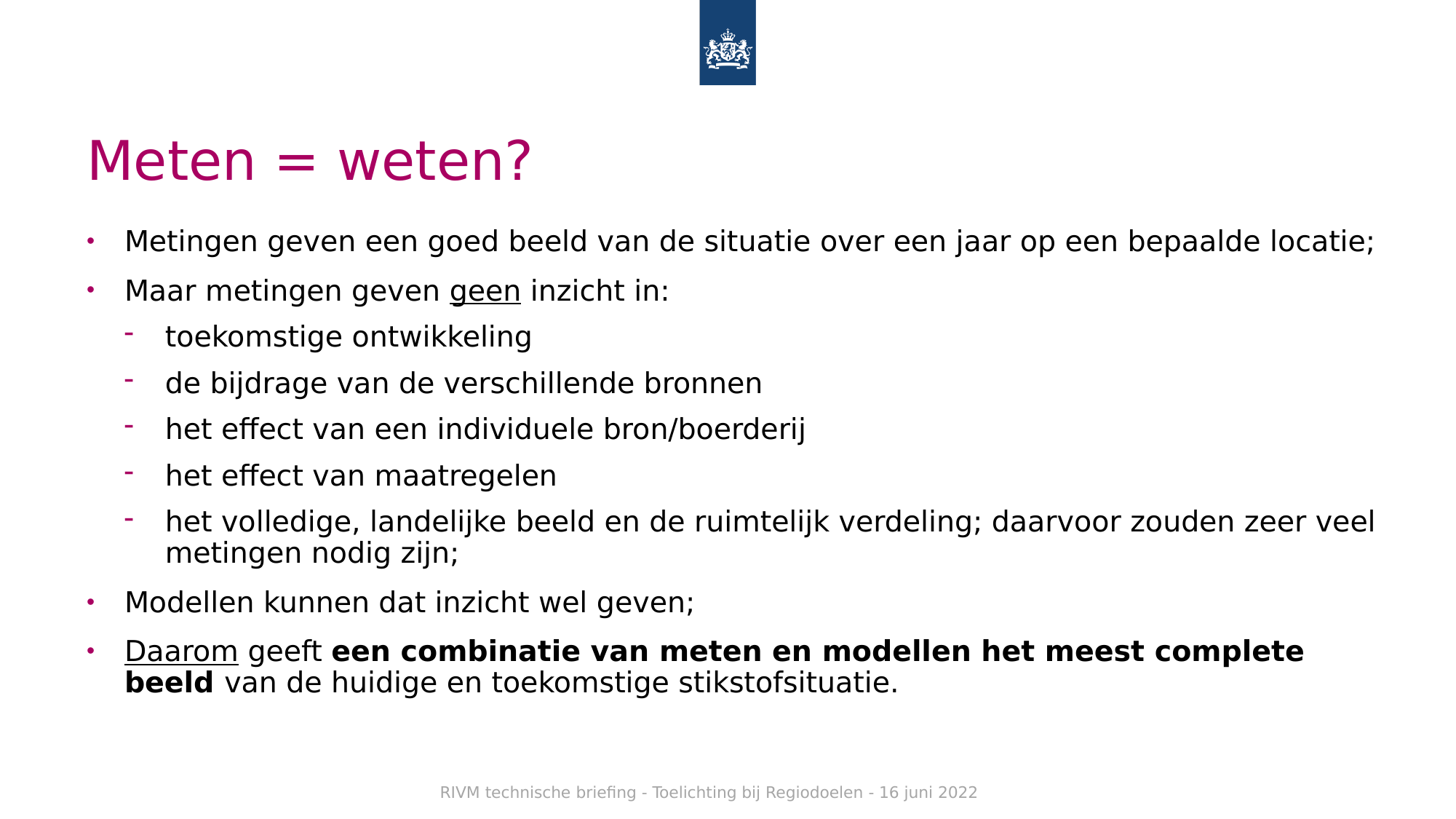

# Meten = weten?
Metingen geven een goed beeld van de situatie over een jaar op een bepaalde locatie;
Maar metingen geven geen inzicht in:
toekomstige ontwikkeling
de bijdrage van de verschillende bronnen
het effect van een individuele bron/boerderij
het effect van maatregelen
het volledige, landelijke beeld en de ruimtelijk verdeling; daarvoor zouden zeer veel metingen nodig zijn;
Modellen kunnen dat inzicht wel geven;
Daarom geeft een combinatie van meten en modellen het meest complete beeld van de huidige en toekomstige stikstofsituatie.

RIVM technische briefing - Toelichting bij Regiodoelen - 16 juni 2022